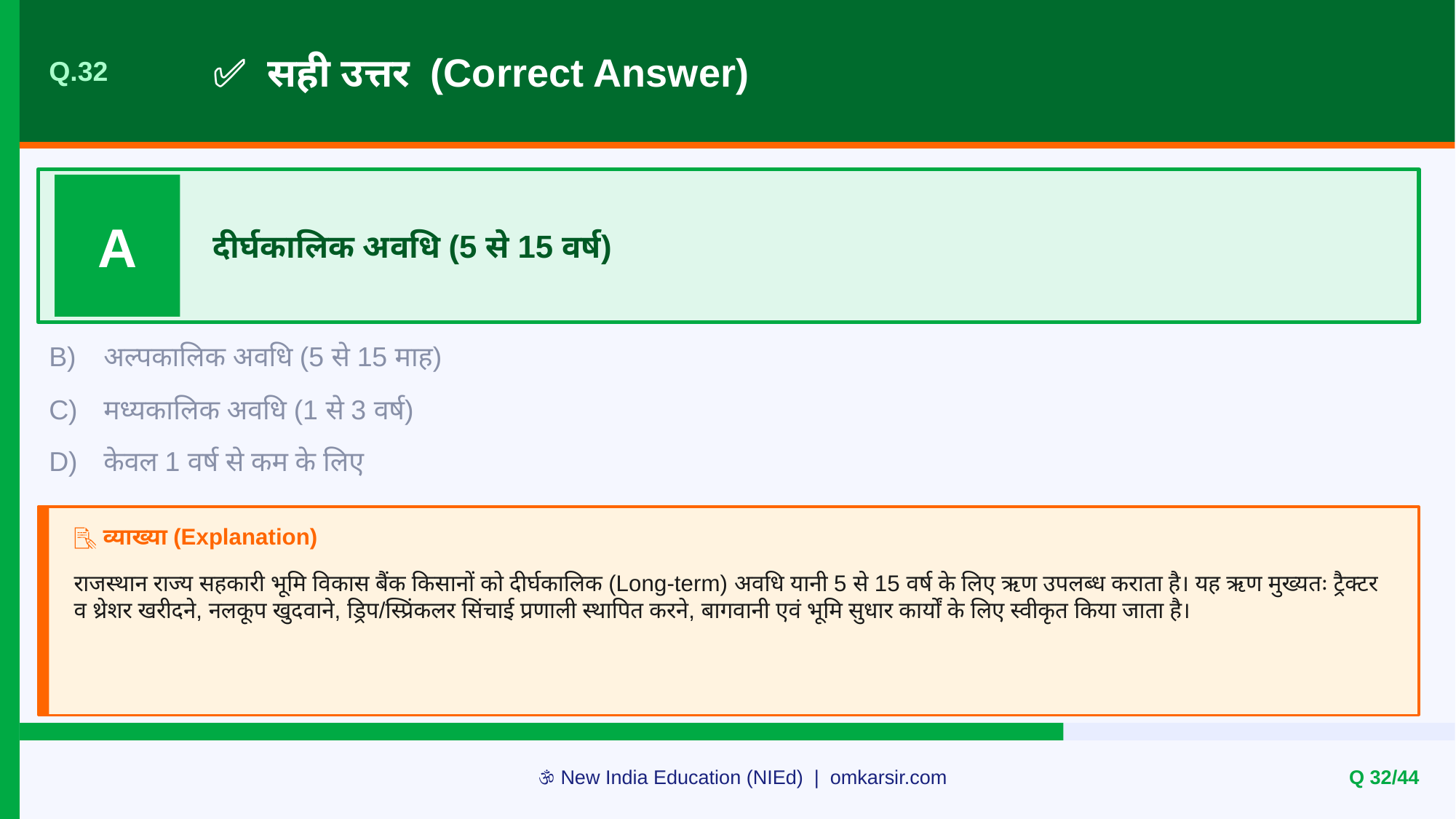

✅  सही उत्तर  (Correct Answer)
Q.32

A
दीर्घकालिक अवधि (5 से 15 वर्ष)
B)
अल्पकालिक अवधि (5 से 15 माह)
C)
मध्यकालिक अवधि (1 से 3 वर्ष)
D)
केवल 1 वर्ष से कम के लिए

📝 व्याख्या (Explanation)
राजस्थान राज्य सहकारी भूमि विकास बैंक किसानों को दीर्घकालिक (Long-term) अवधि यानी 5 से 15 वर्ष के लिए ऋण उपलब्ध कराता है। यह ऋण मुख्यतः ट्रैक्टर व थ्रेशर खरीदने, नलकूप खुदवाने, ड्रिप/स्प्रिंकलर सिंचाई प्रणाली स्थापित करने, बागवानी एवं भूमि सुधार कार्यों के लिए स्वीकृत किया जाता है।

🕉️ New India Education (NIEd)  |  omkarsir.com
Q 32/44